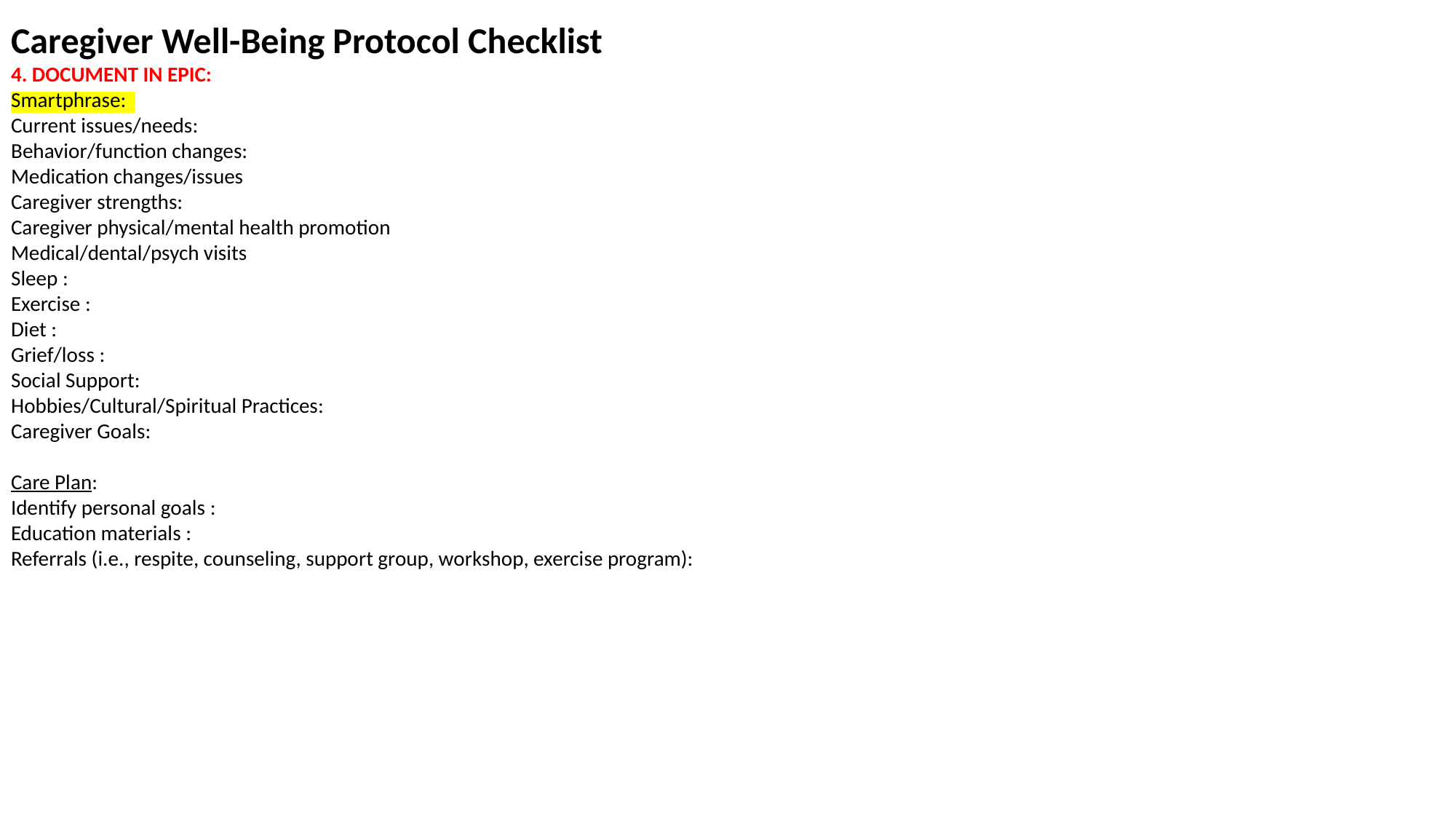

Caregiver Well-Being Protocol Checklist
4. DOCUMENT IN EPIC:
Smartphrase:
Current issues/needs:
Behavior/function changes:
Medication changes/issues
Caregiver strengths:
Caregiver physical/mental health promotion
Medical/dental/psych visits
Sleep :
Exercise :
Diet :
Grief/loss :
Social Support:
Hobbies/Cultural/Spiritual Practices:
Caregiver Goals:

Care Plan:
Identify personal goals :
Education materials :
Referrals (i.e., respite, counseling, support group, workshop, exercise program):